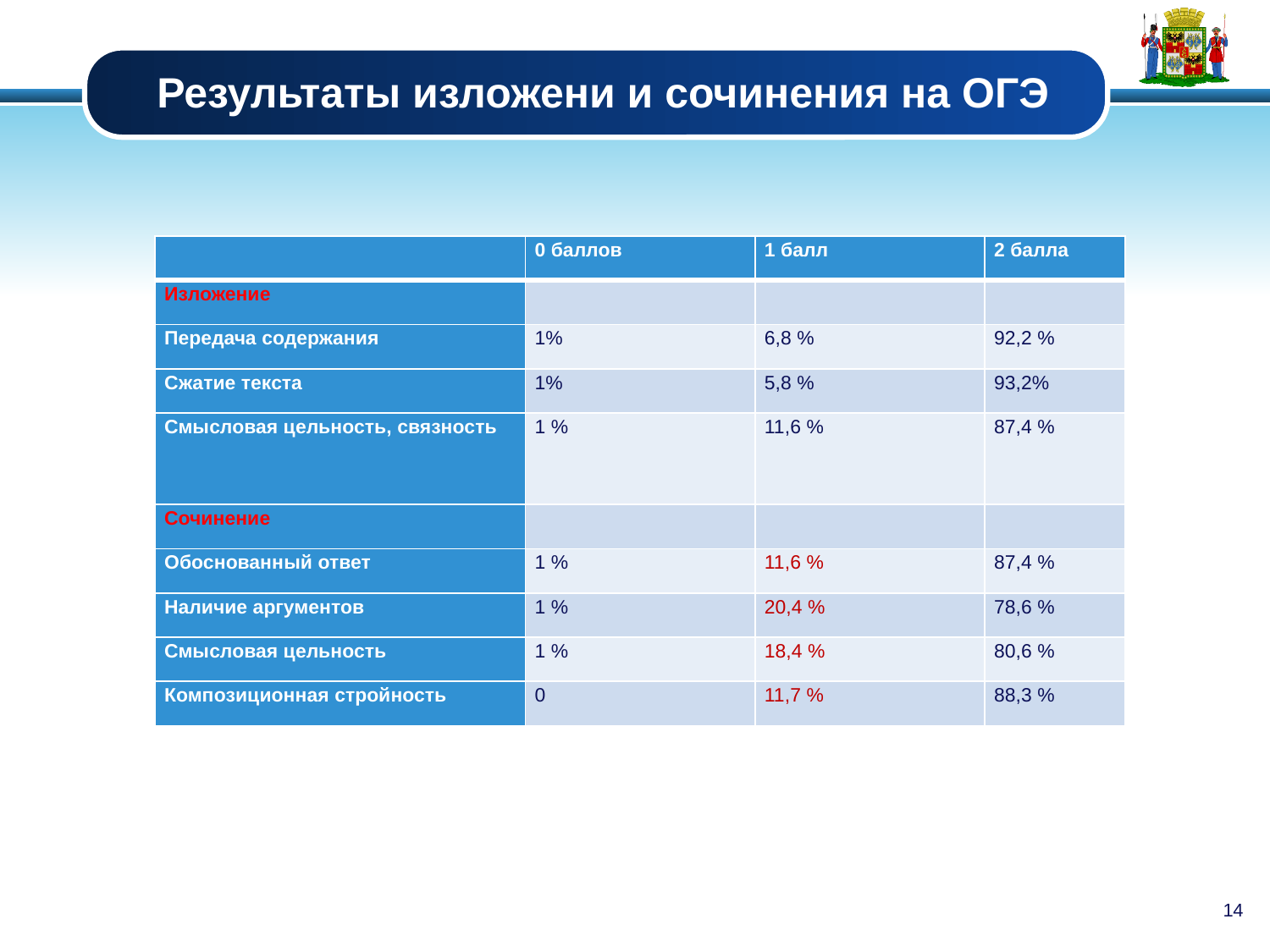

# Результаты изложени и сочинения на ОГЭ
|  | 0 баллов | 1 балл | 2 балла |
| --- | --- | --- | --- |
| Изложение |  |  |  |
| Передача содержания | 1% | 6,8 % | 92,2 % |
| Сжатие текста | 1% | 5,8 % | 93,2% |
| Смысловая цельность, связность | 1 % | 11,6 % | 87,4 % |
| Сочинение |  |  |  |
| Обоснованный ответ | 1 % | 11,6 % | 87,4 % |
| Наличие аргументов | 1 % | 20,4 % | 78,6 % |
| Смысловая цельность | 1 % | 18,4 % | 80,6 % |
| Композиционная стройность | 0 | 11,7 % | 88,3 % |
14